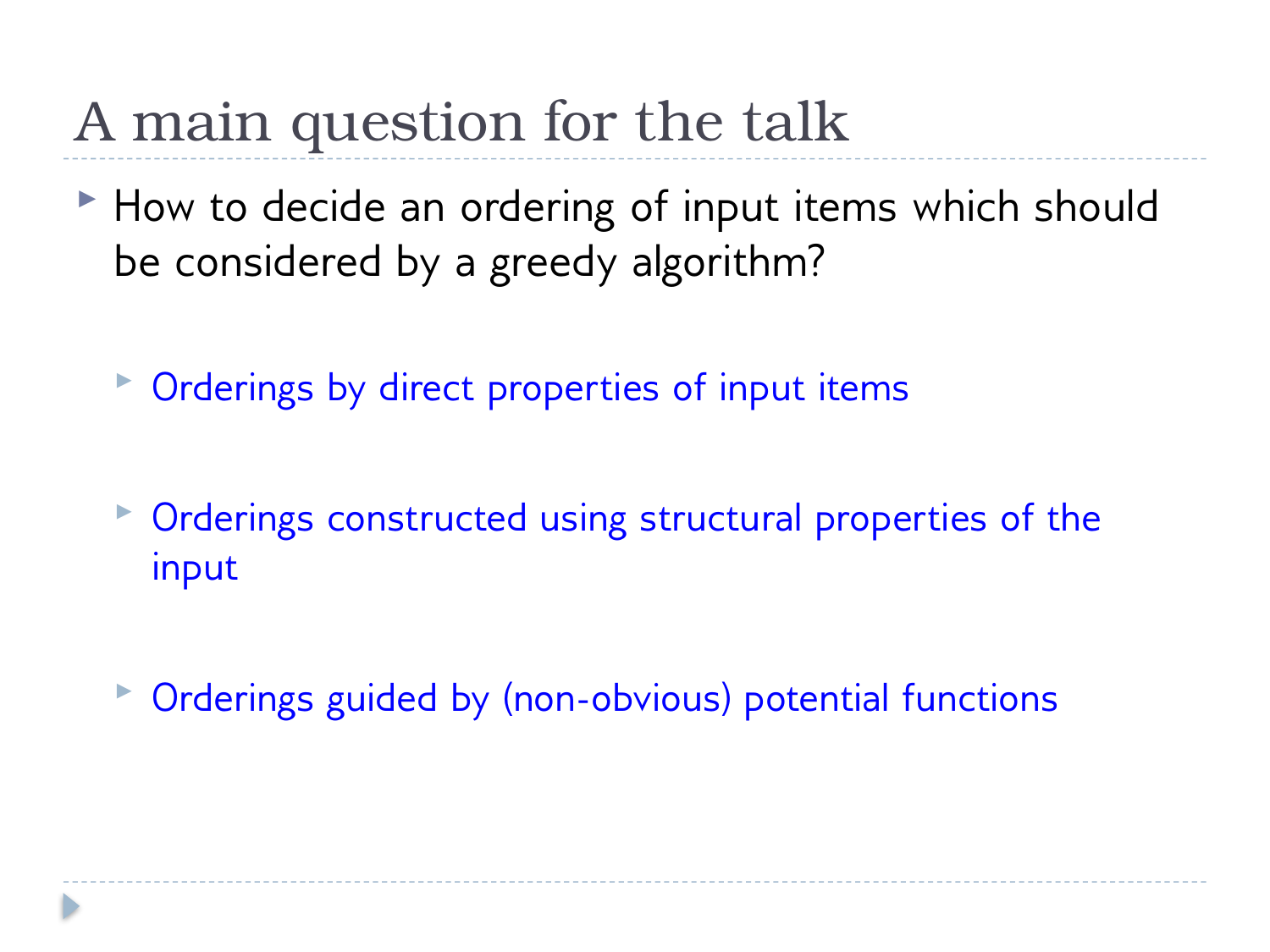

# A main question for the talk
How to decide an ordering of input items which should be considered by a greedy algorithm?

Orderings by direct properties of input items

Orderings constructed using structural properties of the input

Orderings guided by (non-obvious) potential functions